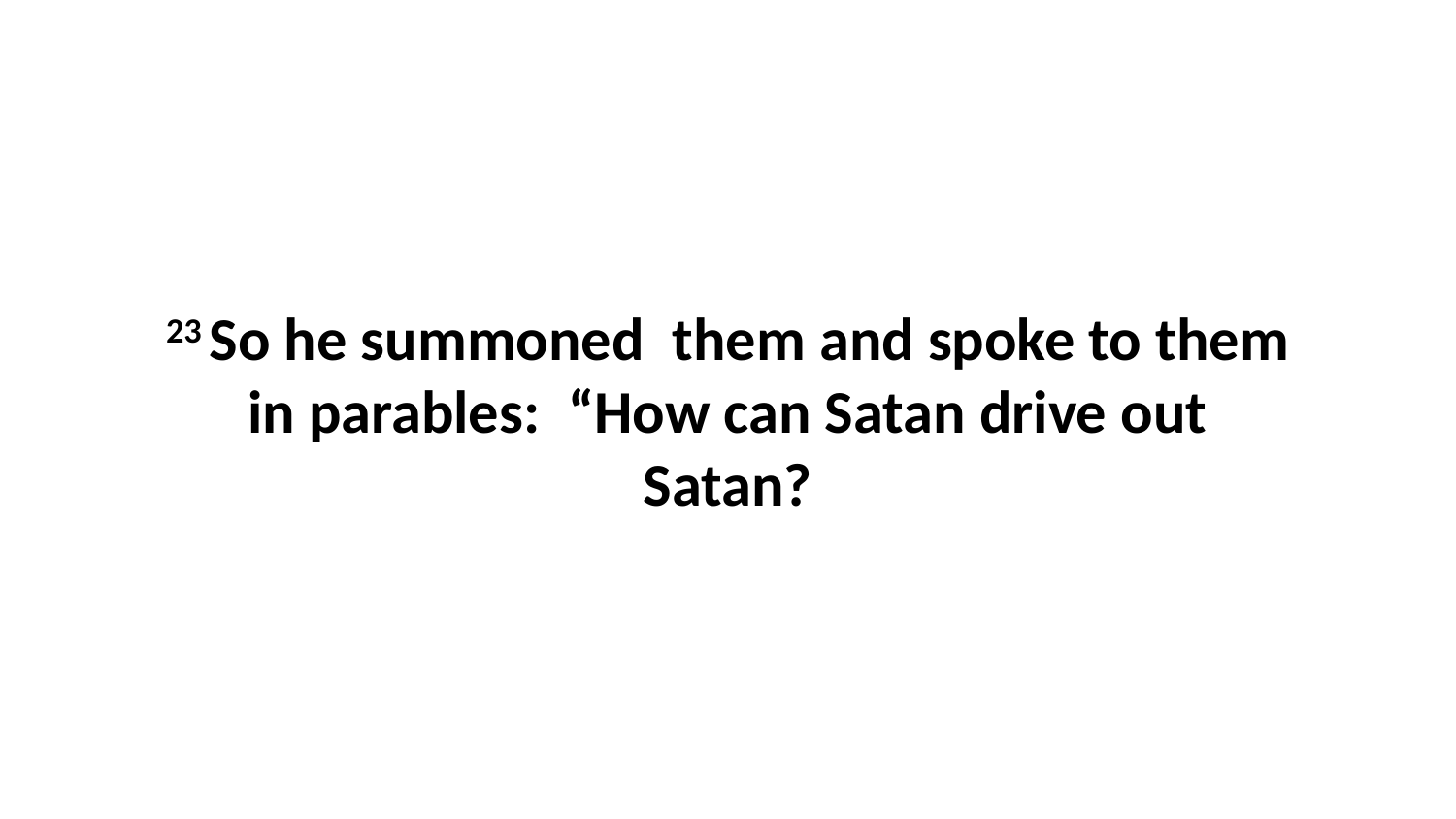

23 So he summoned  them and spoke to them in parables:  “How can Satan drive out Satan?